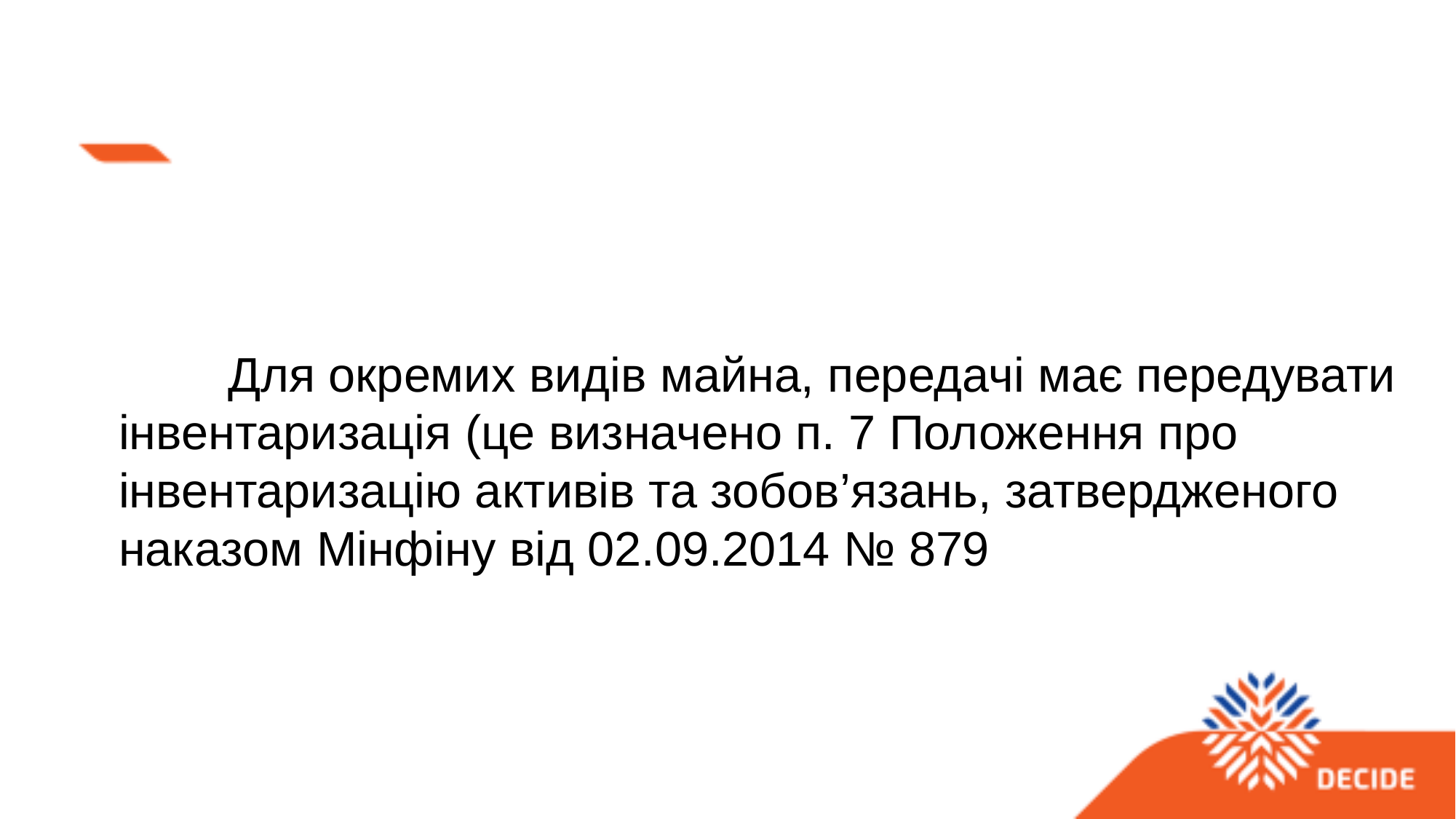

Для окремих видів майна, передачі має передувати інвентаризація (це визначено п. 7 Положення про інвентаризацію активів та зобов’язань, затвердженого наказом Мінфіну від 02.09.2014 № 879